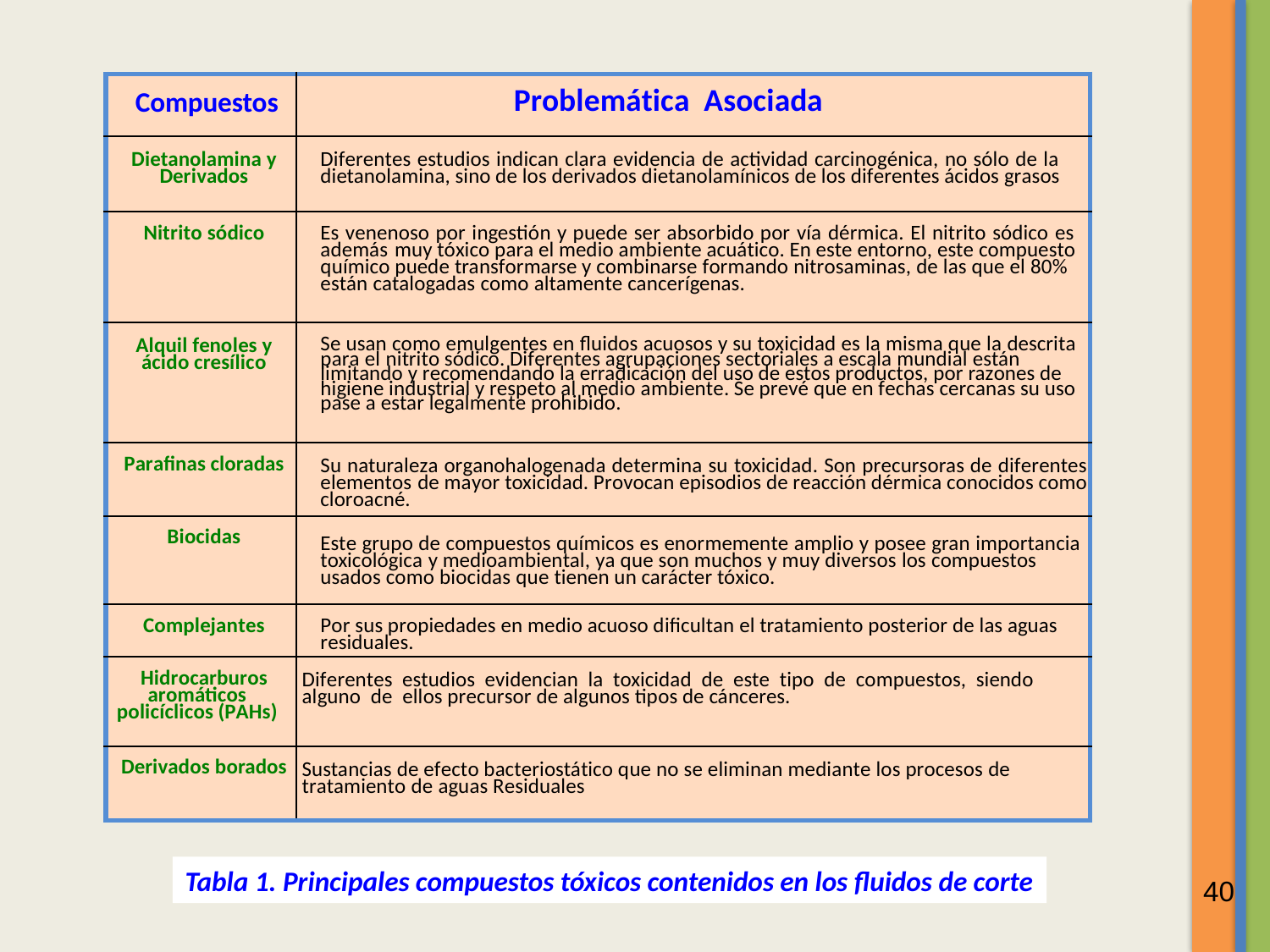

| Compuestos | Problemática Asociada |
| --- | --- |
| Dietanolamina y Derivados | Diferentes estudios indican clara evidencia de actividad carcinogénica, no sólo de la dietanolamina, sino de los derivados dietanolamínicos de los diferentes ácidos grasos |
| Nitrito sódico | Es venenoso por ingestión y puede ser absorbido por vía dérmica. El nitrito sódico es además muy tóxico para el medio ambiente acuático. En este entorno, este compuesto químico puede transformarse y combinarse formando nitrosaminas, de las que el 80% están catalogadas como altamente cancerígenas. |
| Alquil fenoles y ácido cresílico | Se usan como emulgentes en fluidos acuosos y su toxicidad es la misma que la descrita para el nitrito sódico. Diferentes agrupaciones sectoriales a escala mundial están limitando y recomendando la erradicación del uso de estos productos, por razones de higiene industrial y respeto al medio ambiente. Se prevé que en fechas cercanas su uso pase a estar legalmente prohibido. |
| Parafinas cloradas | Su naturaleza organohalogenada determina su toxicidad. Son precursoras de diferentes elementos de mayor toxicidad. Provocan episodios de reacción dérmica conocidos como cloroacné. |
| Biocidas | Este grupo de compuestos químicos es enormemente amplio y posee gran importancia toxicológica y medioambiental, ya que son muchos y muy diversos los compuestos usados como biocidas que tienen un carácter tóxico. |
| Complejantes | Por sus propiedades en medio acuoso dificultan el tratamiento posterior de las aguas residuales. |
| Hidrocarburos aromáticos policíclicos (PAHs) | Diferentes estudios evidencian la toxicidad de este tipo de compuestos, siendo alguno de ellos precursor de algunos tipos de cánceres. |
| Derivados borados | Sustancias de efecto bacteriostático que no se eliminan mediante los procesos de tratamiento de aguas Residuales |
Tabla 1. Principales compuestos tóxicos contenidos en los fluidos de corte
40